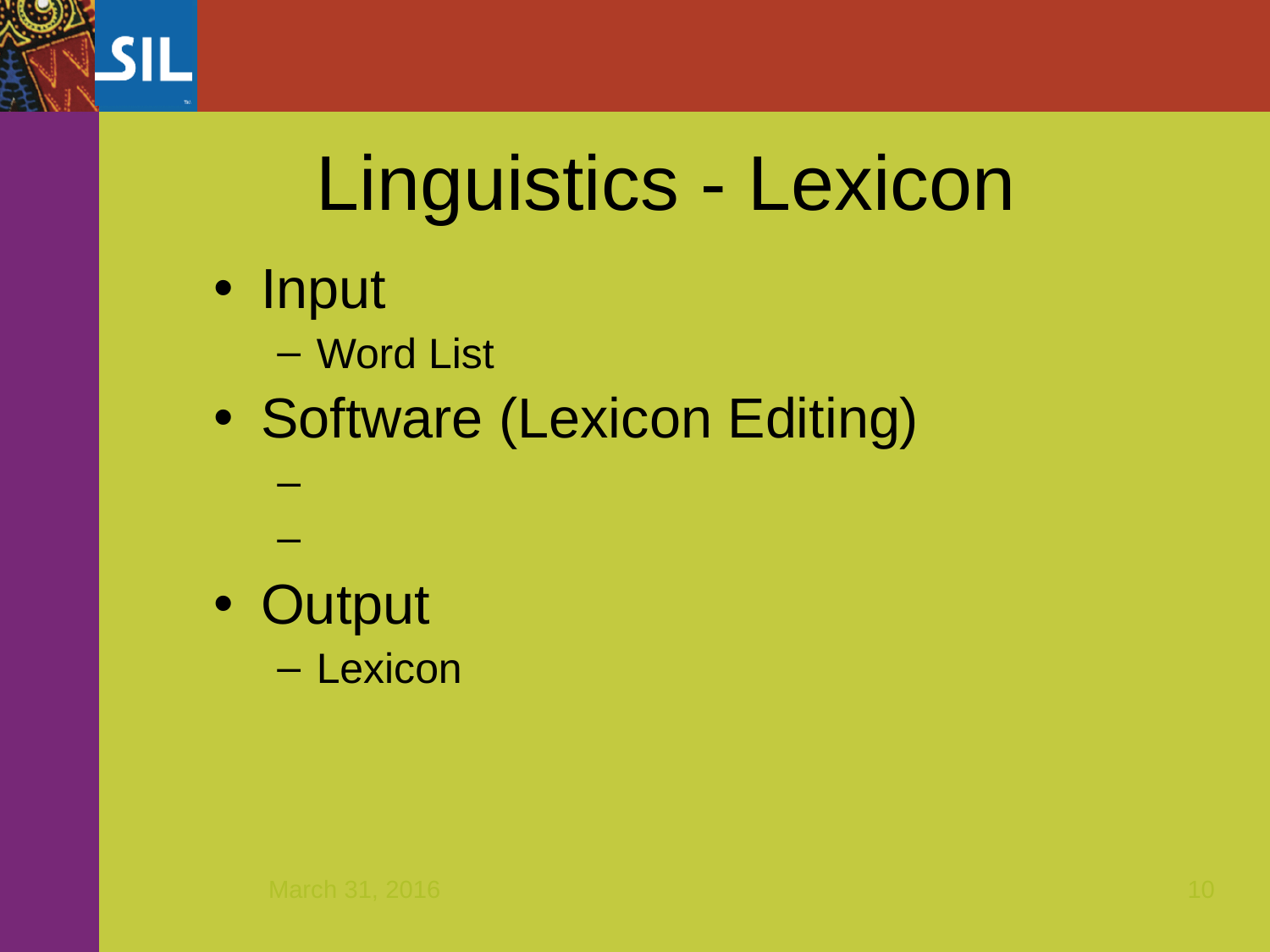

Linguistics - Lexicon
Input
Word List
Software (Lexicon Editing)

Output
Lexicon
March 31, 2016

10